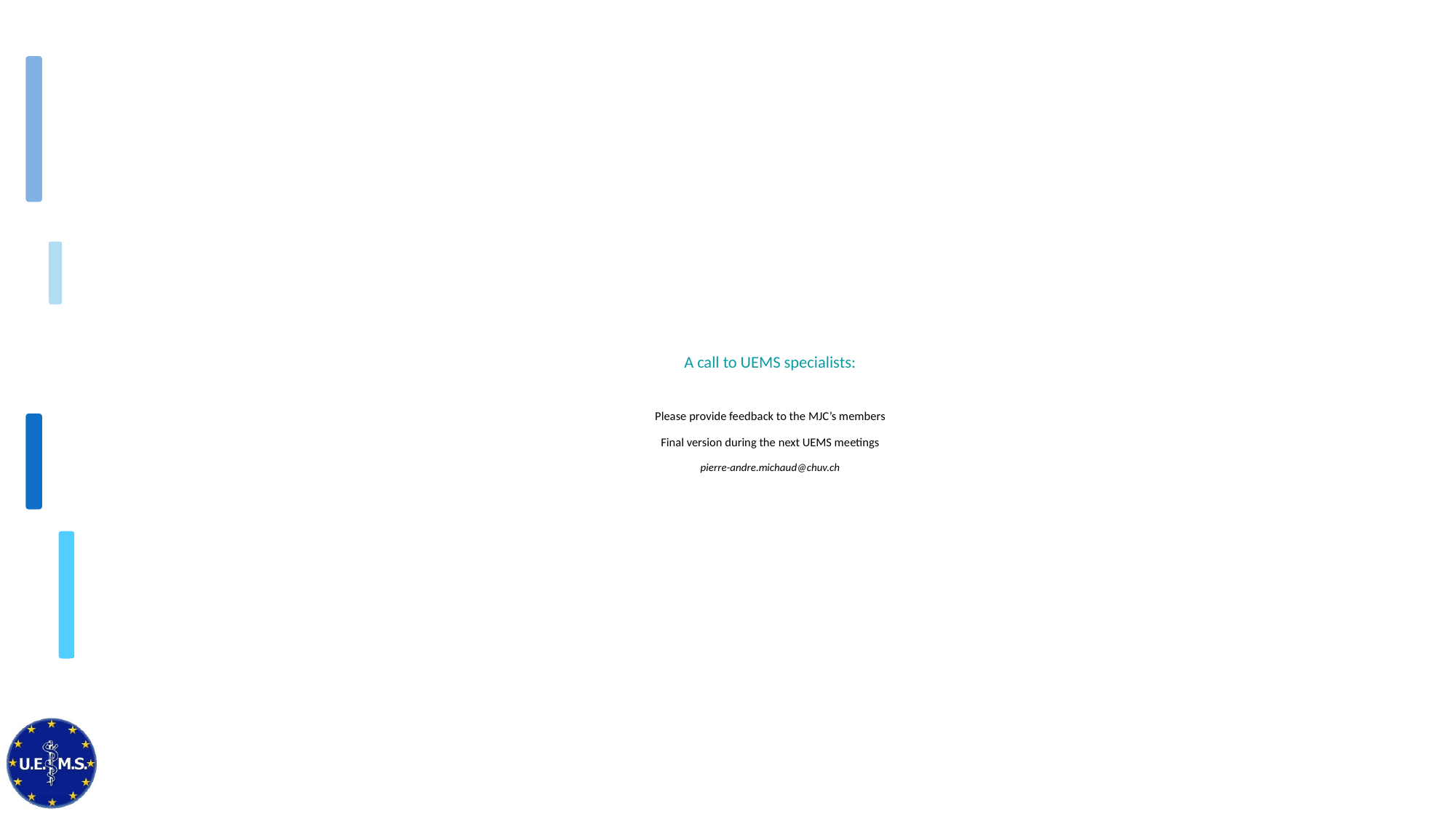

# A call to UEMS specialists: Please provide feedback to the MJC’s members Final version during the next UEMS meetings pierre-andre.michaud@chuv.ch